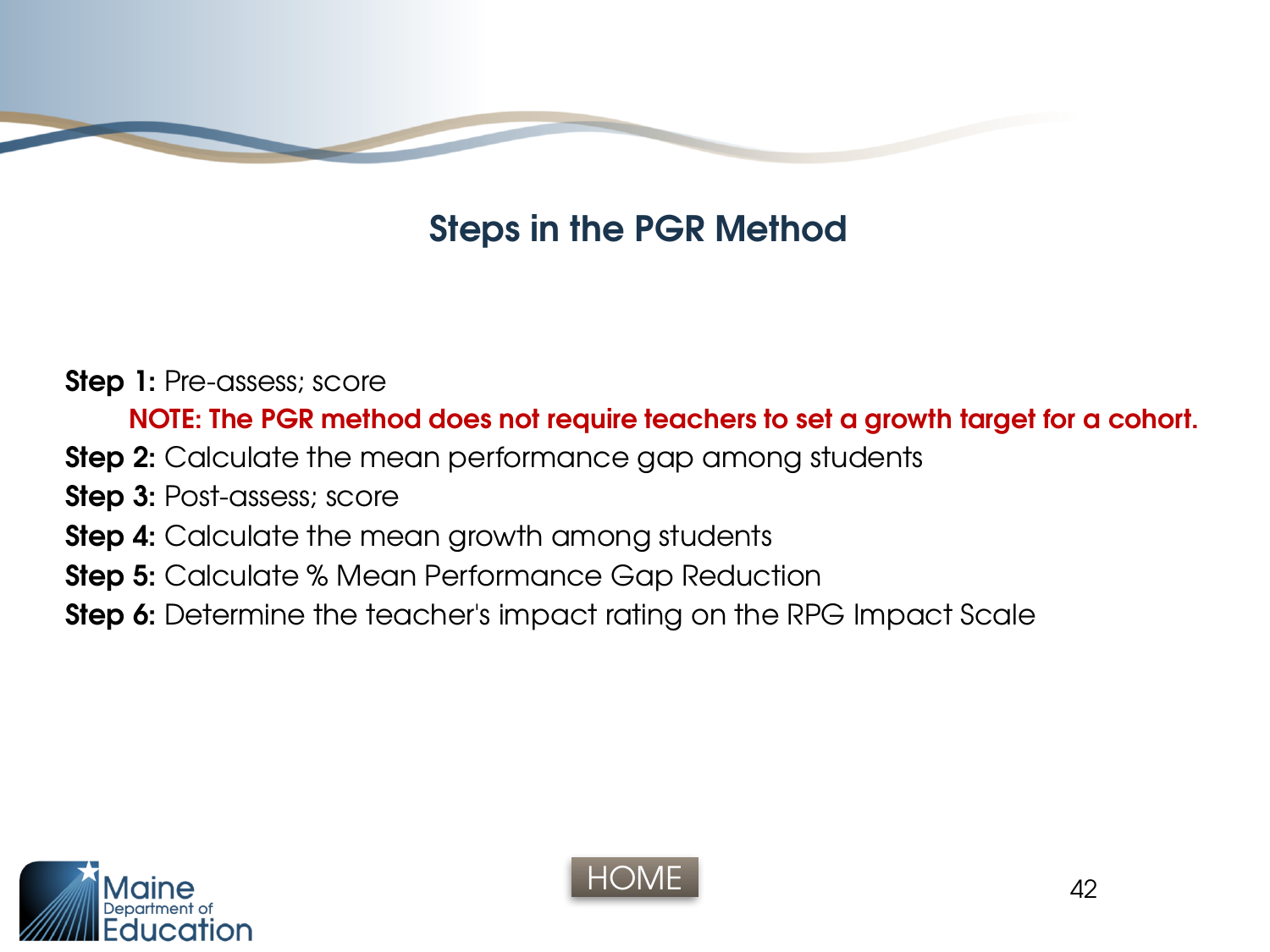

# Steps in the PGR Method

Step 1: Pre-assess; score
NOTE: The PGR method does not require teachers to set a growth target for a cohort.
Step 2: Calculate the mean performance gap among students
Step 3: Post-assess; score
Step 4: Calculate the mean growth among students
Step 5: Calculate % Mean Performance Gap Reduction
Step 6: Determine the teacher's impact rating on the RPG Impact Scale

42